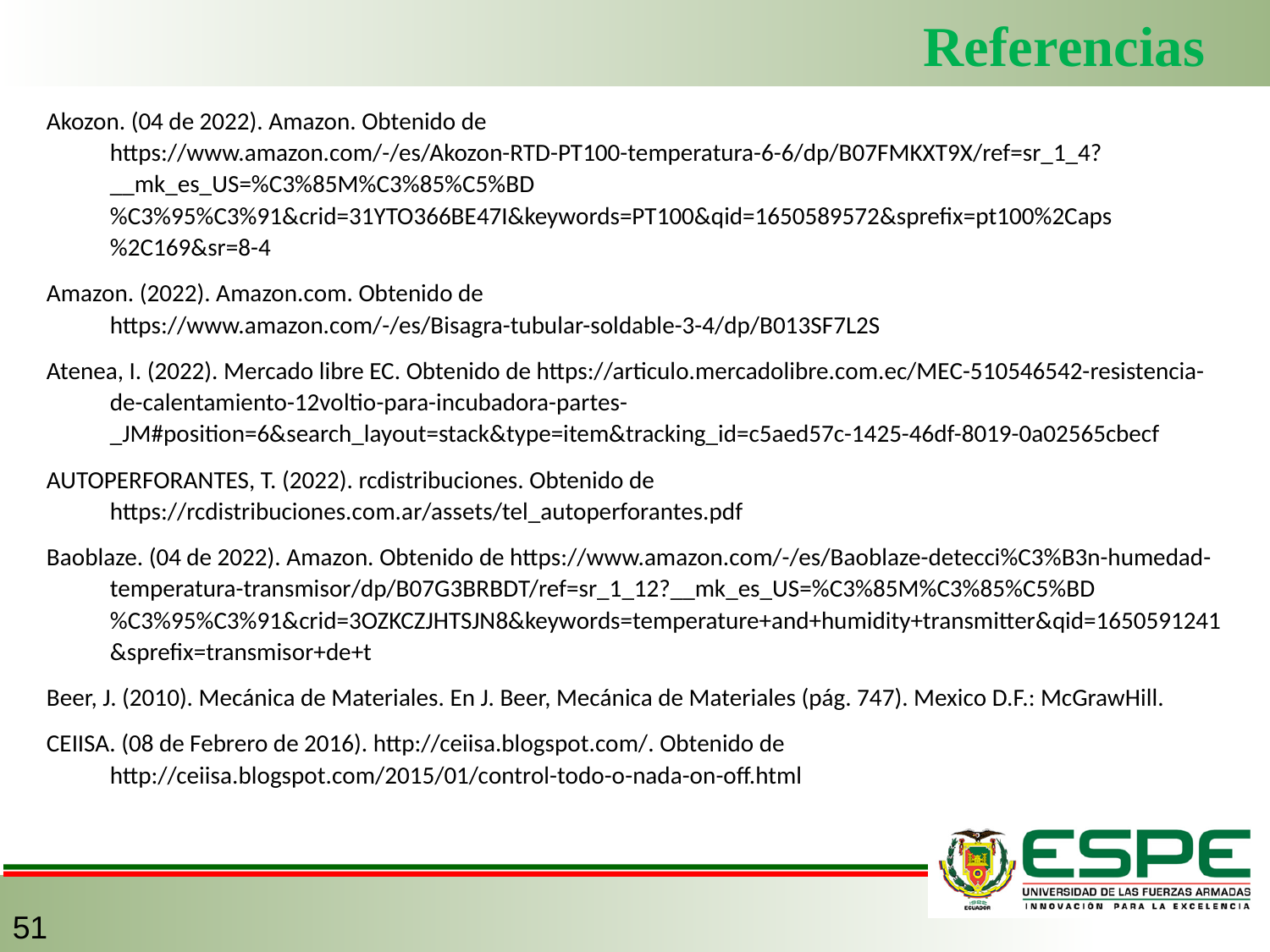

# Referencias
Akozon. (04 de 2022). Amazon. Obtenido de https://www.amazon.com/-/es/Akozon-RTD-PT100-temperatura-6-6/dp/B07FMKXT9X/ref=sr_1_4?__mk_es_US=%C3%85M%C3%85%C5%BD%C3%95%C3%91&crid=31YTO366BE47I&keywords=PT100&qid=1650589572&sprefix=pt100%2Caps%2C169&sr=8-4
Amazon. (2022). Amazon.com. Obtenido de https://www.amazon.com/-/es/Bisagra-tubular-soldable-3-4/dp/B013SF7L2S
Atenea, I. (2022). Mercado libre EC. Obtenido de https://articulo.mercadolibre.com.ec/MEC-510546542-resistencia-de-calentamiento-12voltio-para-incubadora-partes-_JM#position=6&search_layout=stack&type=item&tracking_id=c5aed57c-1425-46df-8019-0a02565cbecf
AUTOPERFORANTES, T. (2022). rcdistribuciones. Obtenido de https://rcdistribuciones.com.ar/assets/tel_autoperforantes.pdf
Baoblaze. (04 de 2022). Amazon. Obtenido de https://www.amazon.com/-/es/Baoblaze-detecci%C3%B3n-humedad-temperatura-transmisor/dp/B07G3BRBDT/ref=sr_1_12?__mk_es_US=%C3%85M%C3%85%C5%BD%C3%95%C3%91&crid=3OZKCZJHTSJN8&keywords=temperature+and+humidity+transmitter&qid=1650591241&sprefix=transmisor+de+t
Beer, J. (2010). Mecánica de Materiales. En J. Beer, Mecánica de Materiales (pág. 747). Mexico D.F.: McGrawHill.
CEIISA. (08 de Febrero de 2016). http://ceiisa.blogspot.com/. Obtenido de http://ceiisa.blogspot.com/2015/01/control-todo-o-nada-on-off.html
51